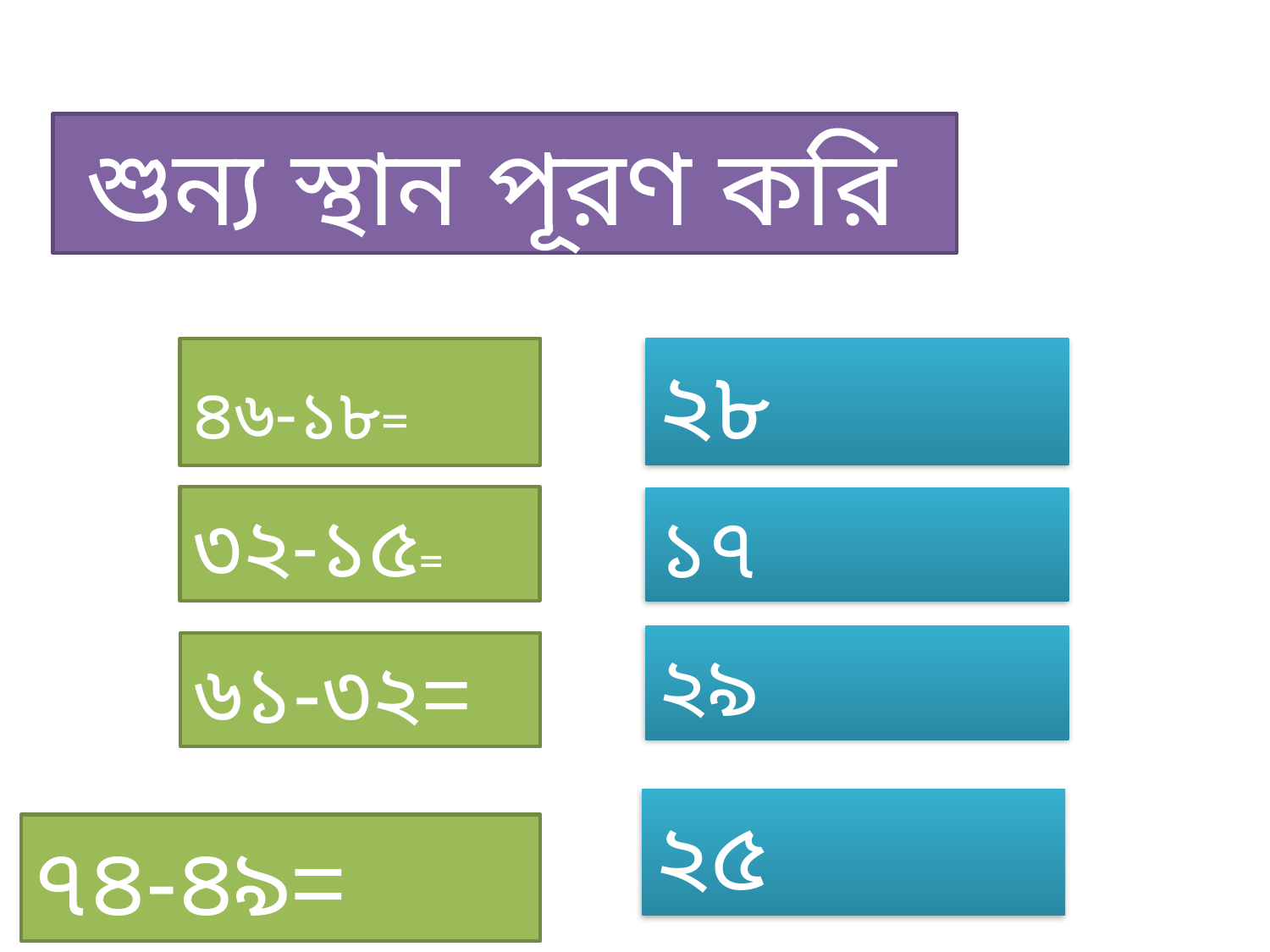

শুন্য স্থান পূরণ করি

৪৬-১৮=
২৮
৩২-১৫=
১৭
২৯
৬১-৩২=
২৫
৭৪-৪৯=